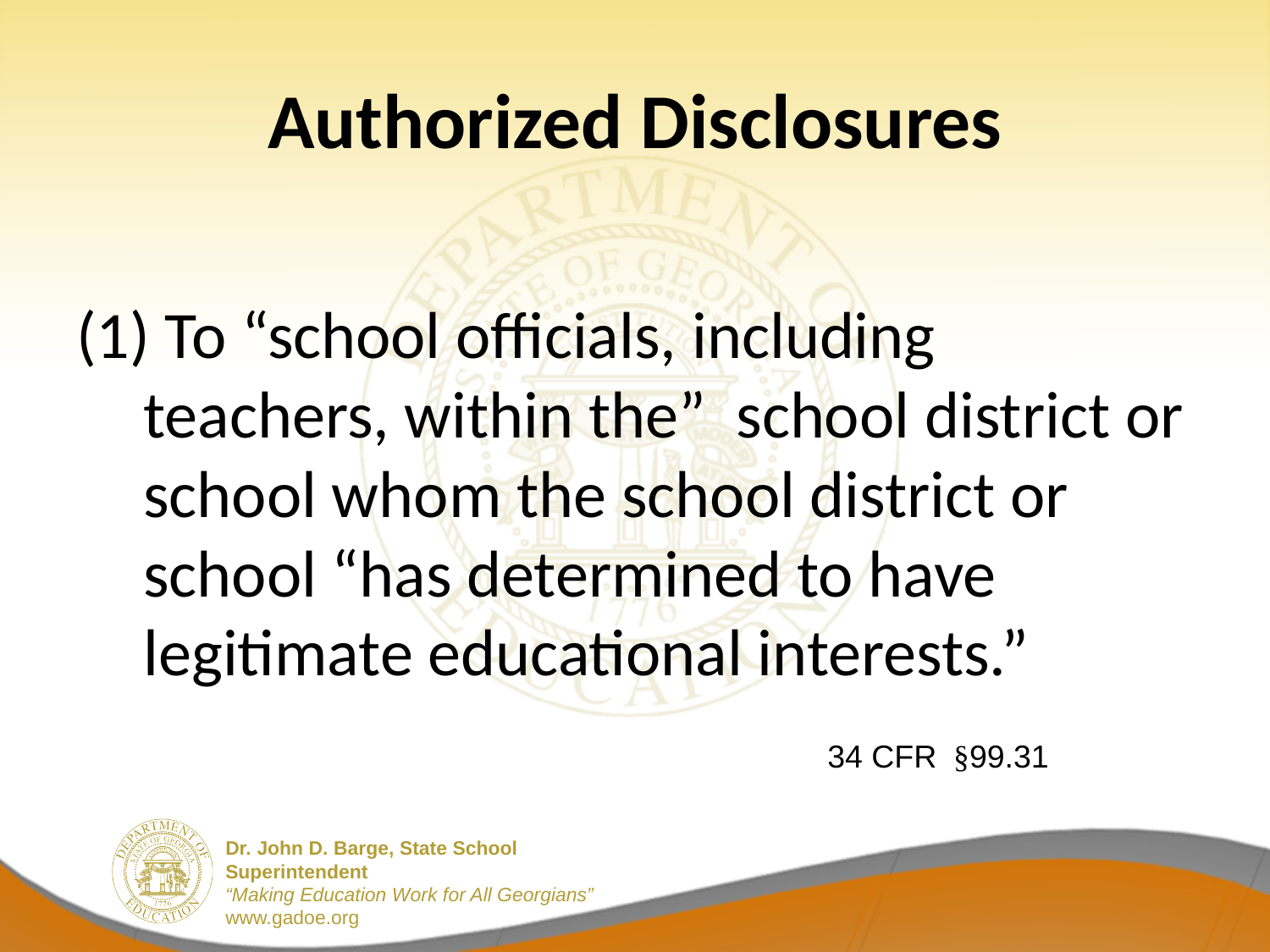

# Authorized Disclosures
(1) To “school officials, including teachers, within the”  school district or school whom the school district or school “has determined to have legitimate educational interests.”
34 CFR  §99.31